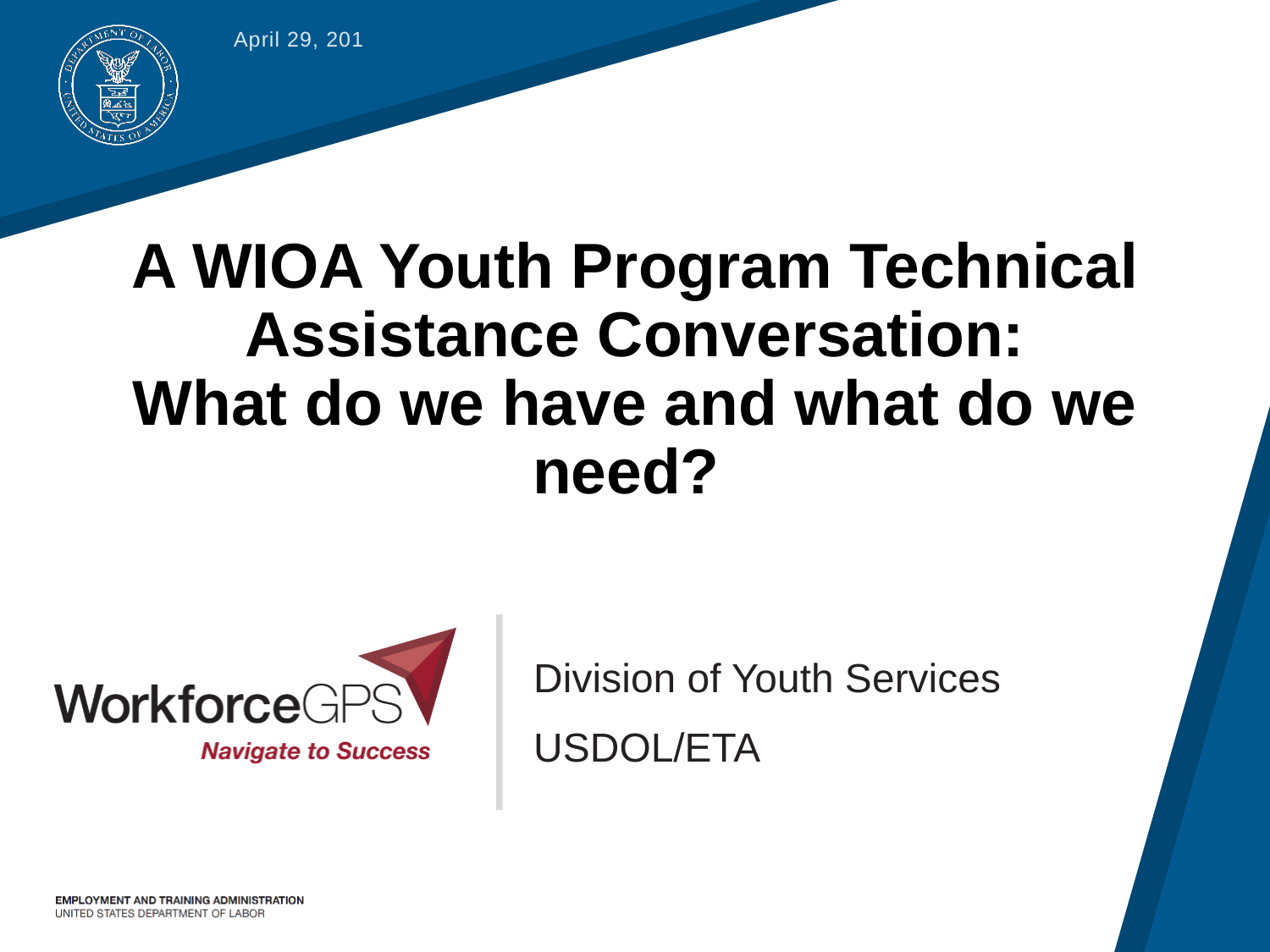

April 29, 2019
# A WIOA Youth Program Technical Assistance Conversation: What do we have and what do we need?
Division of Youth Services
USDOL/ETA